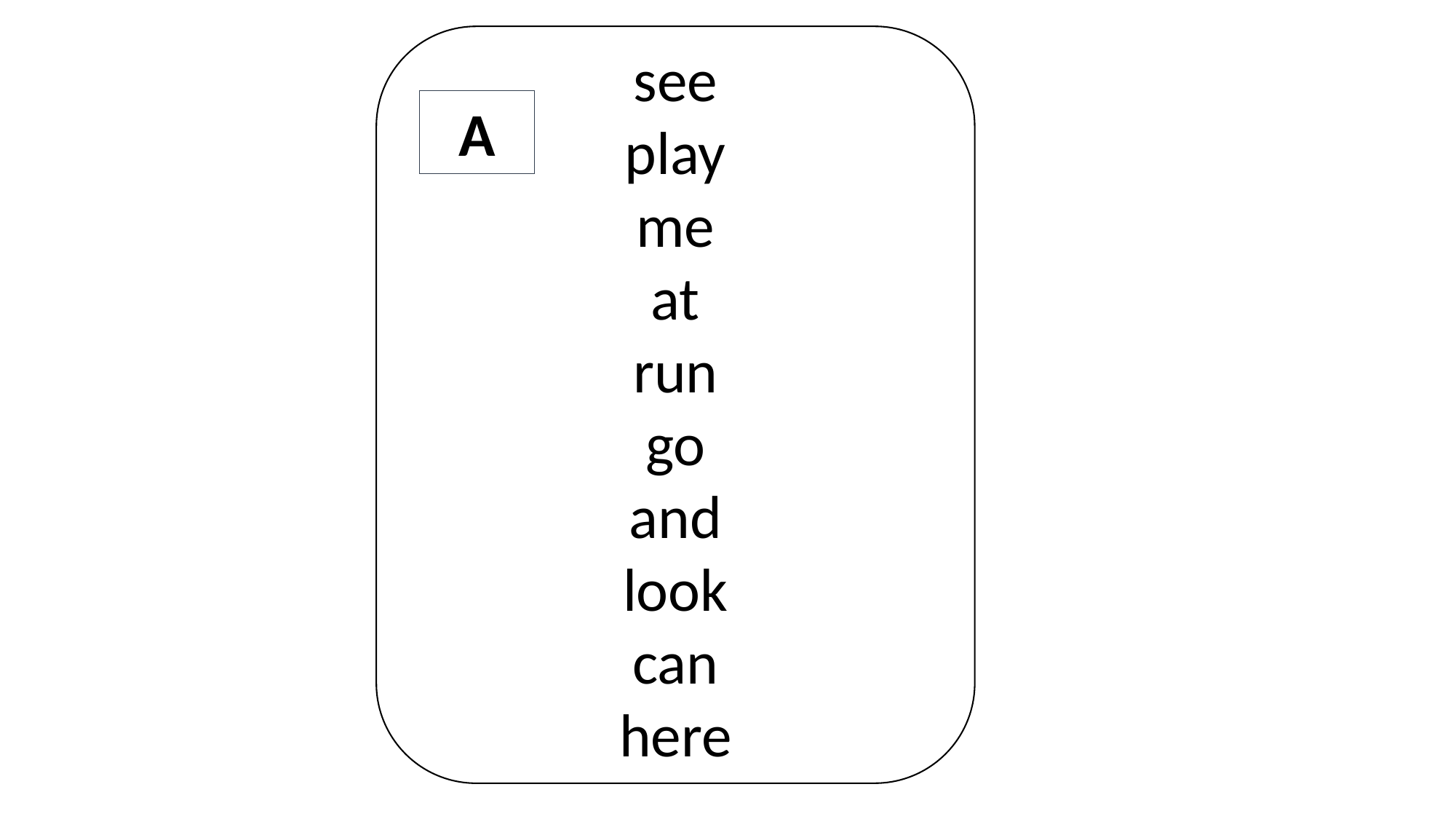

see
play
me
at
run
go
and
look
can
here
A